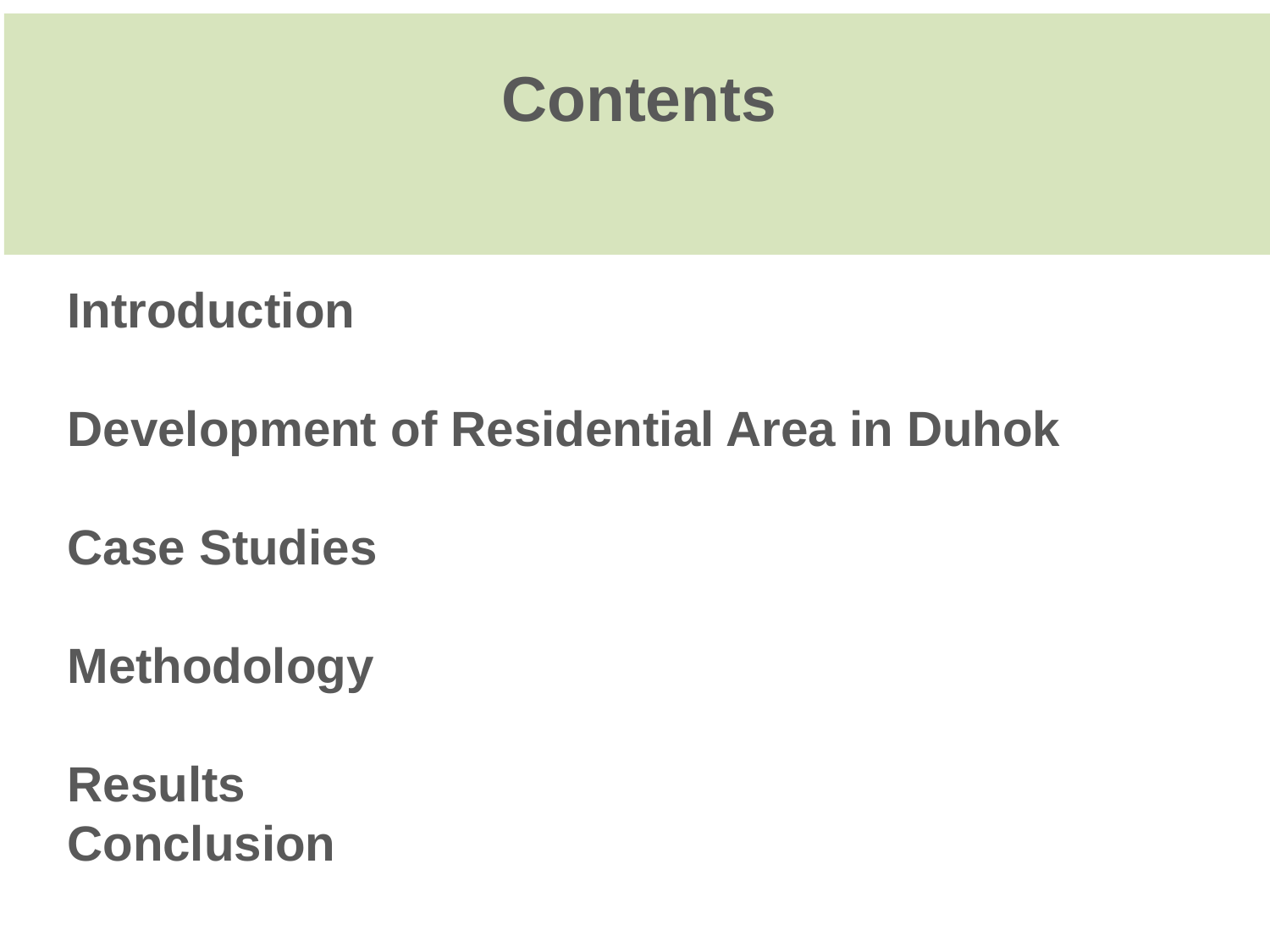

Contents

Introduction

Development of Residential Area in Duhok

Case Studies

Methodology

Results
Conclusion